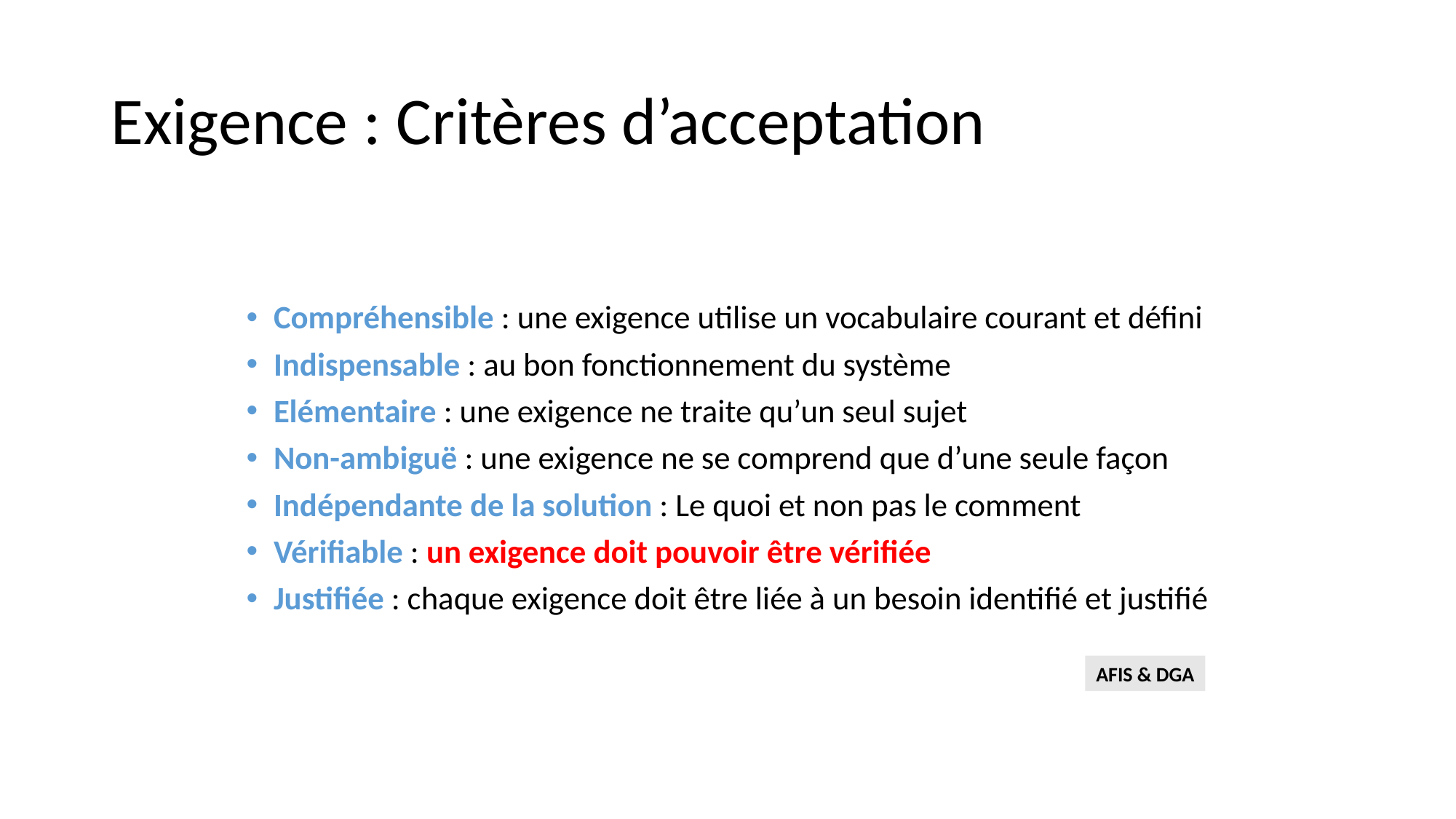

# Exigence : Critères d’acceptation

Compréhensible : une exigence utilise un vocabulaire courant et défini
Indispensable : au bon fonctionnement du système
Elémentaire : une exigence ne traite qu’un seul sujet
Non-ambiguë : une exigence ne se comprend que d’une seule façon
Indépendante de la solution : Le quoi et non pas le comment
Vérifiable : un exigence doit pouvoir être vérifiée
Justifiée : chaque exigence doit être liée à un besoin identifié et justifié

AFIS & DGA